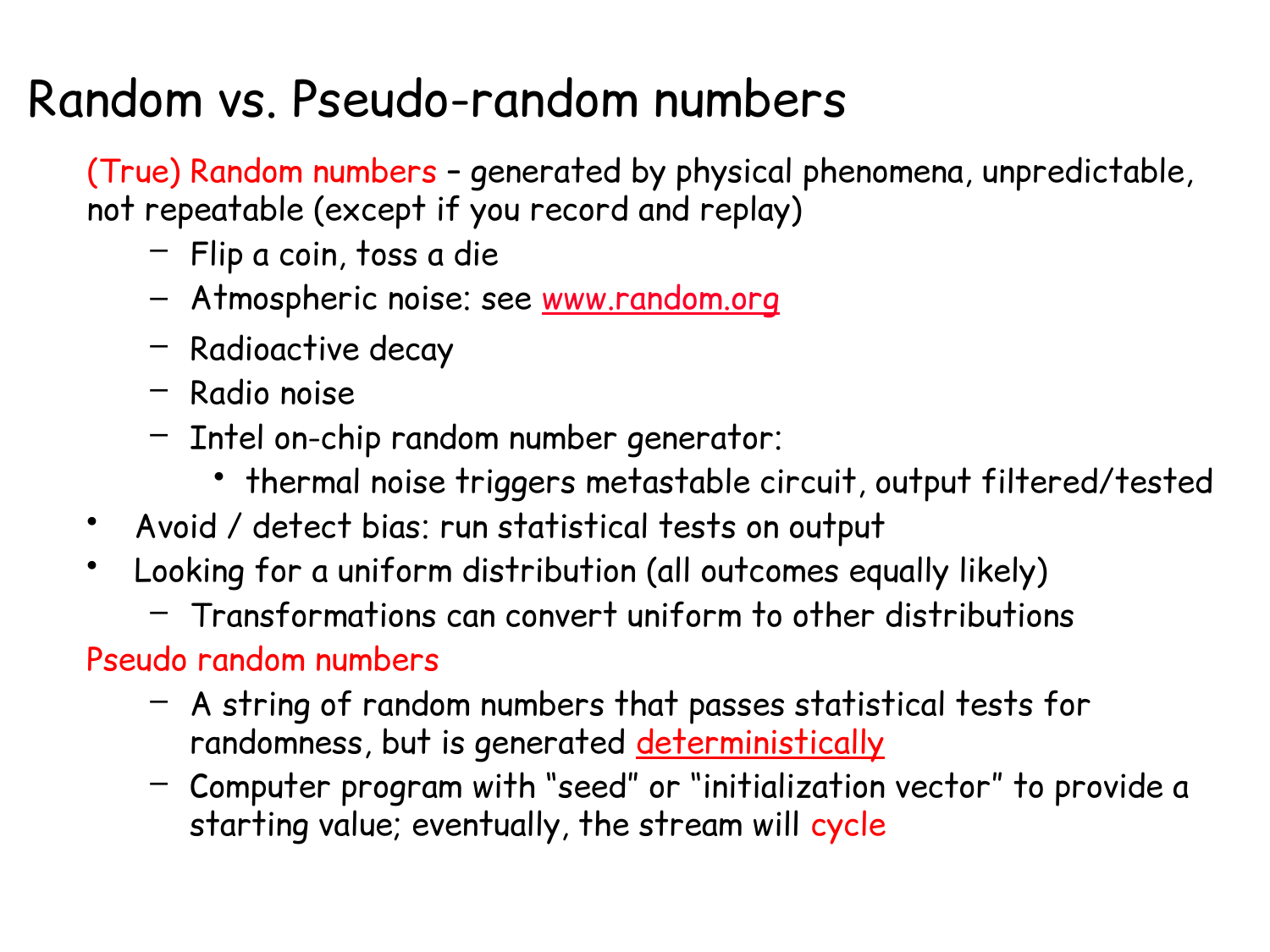

# Random vs. Pseudo-random numbers
(True) Random numbers – generated by physical phenomena, unpredictable, not repeatable (except if you record and replay)
Flip a coin, toss a die
Atmospheric noise: see www.random.org
Radioactive decay
Radio noise
Intel on-chip random number generator:
thermal noise triggers metastable circuit, output filtered/tested
Avoid / detect bias: run statistical tests on output
Looking for a uniform distribution (all outcomes equally likely)
Transformations can convert uniform to other distributions
Pseudo random numbers
A string of random numbers that passes statistical tests for randomness, but is generated deterministically
Computer program with “seed” or “initialization vector” to provide a starting value; eventually, the stream will cycle